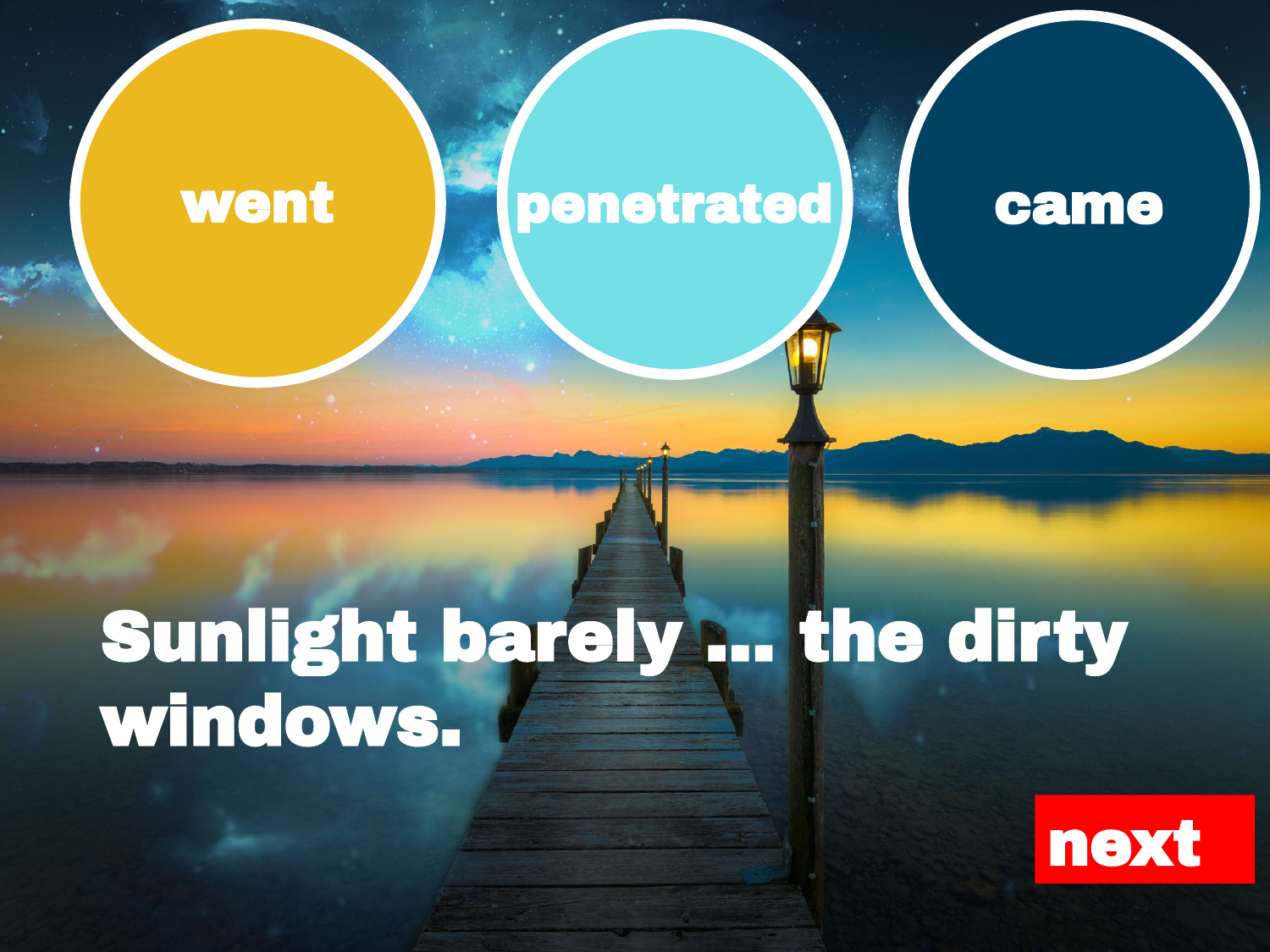

came

went

penetrated
Sunlight barely … the dirty windows.
next